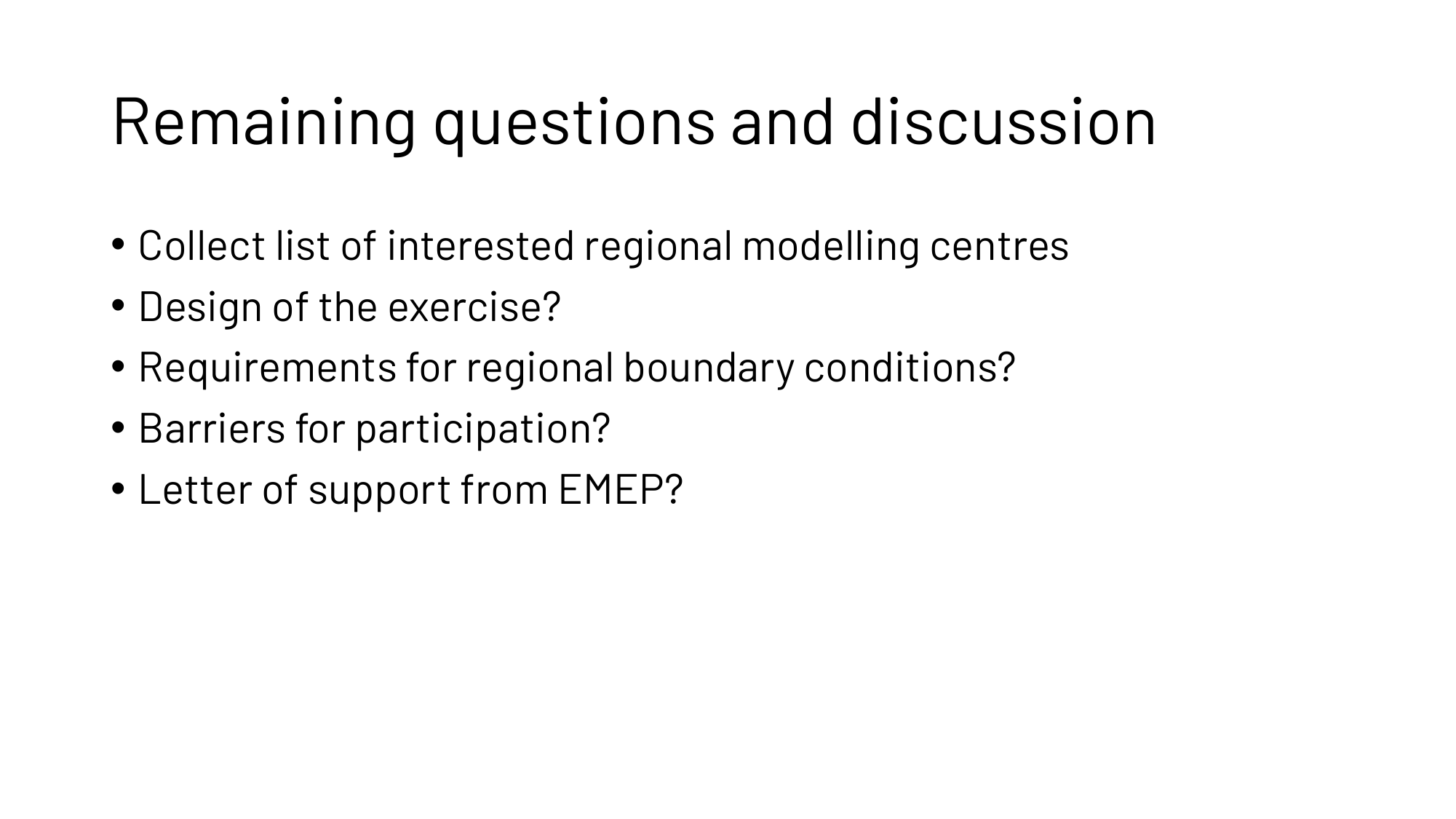

# Remaining questions and discussion
Collect list of interested regional modelling centres
Design of the exercise?
Requirements for regional boundary conditions?
Barriers for participation?
Letter of support from EMEP?